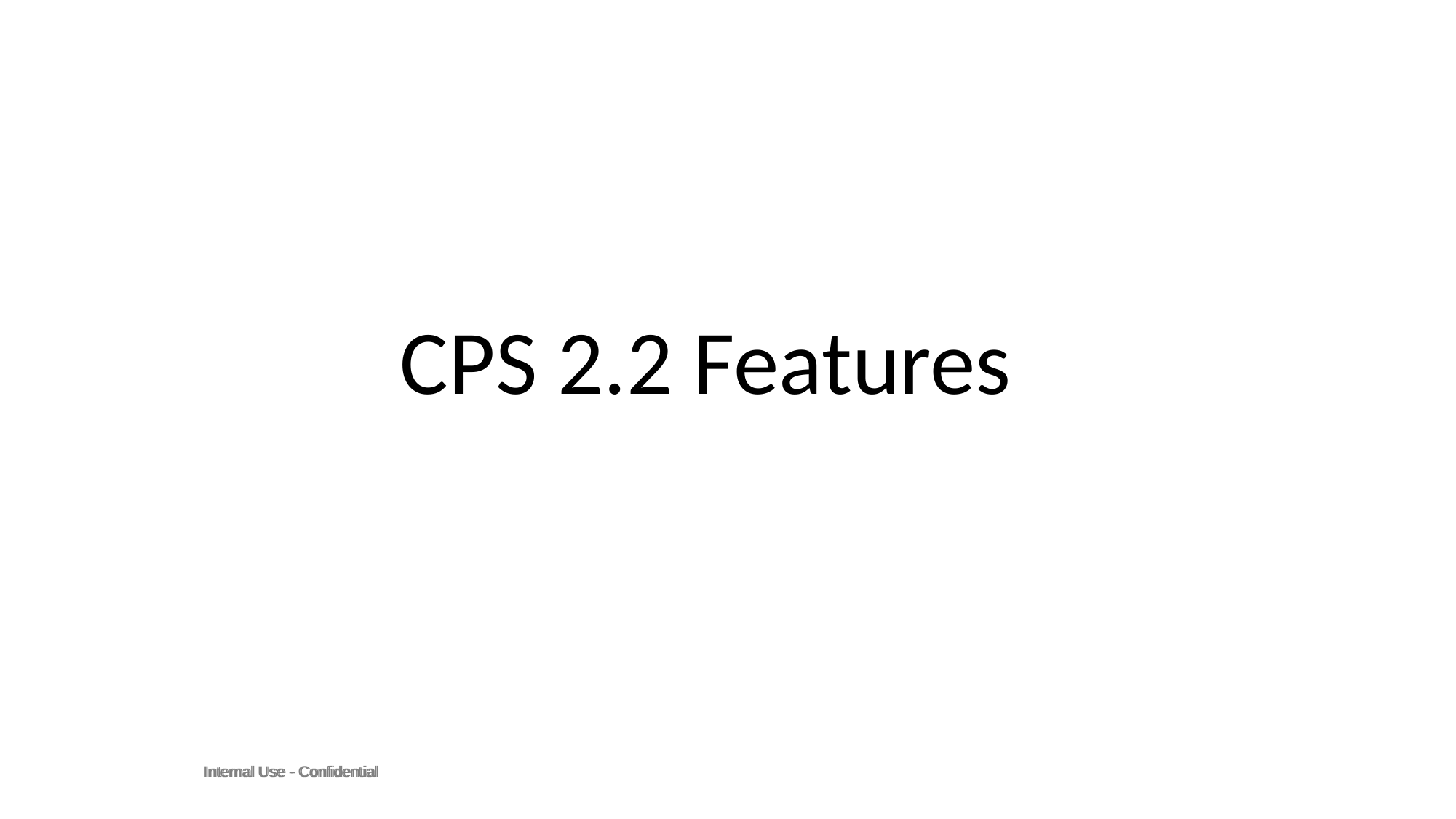

# CPS 2.2 Features
                                              Internal Use - Confidential